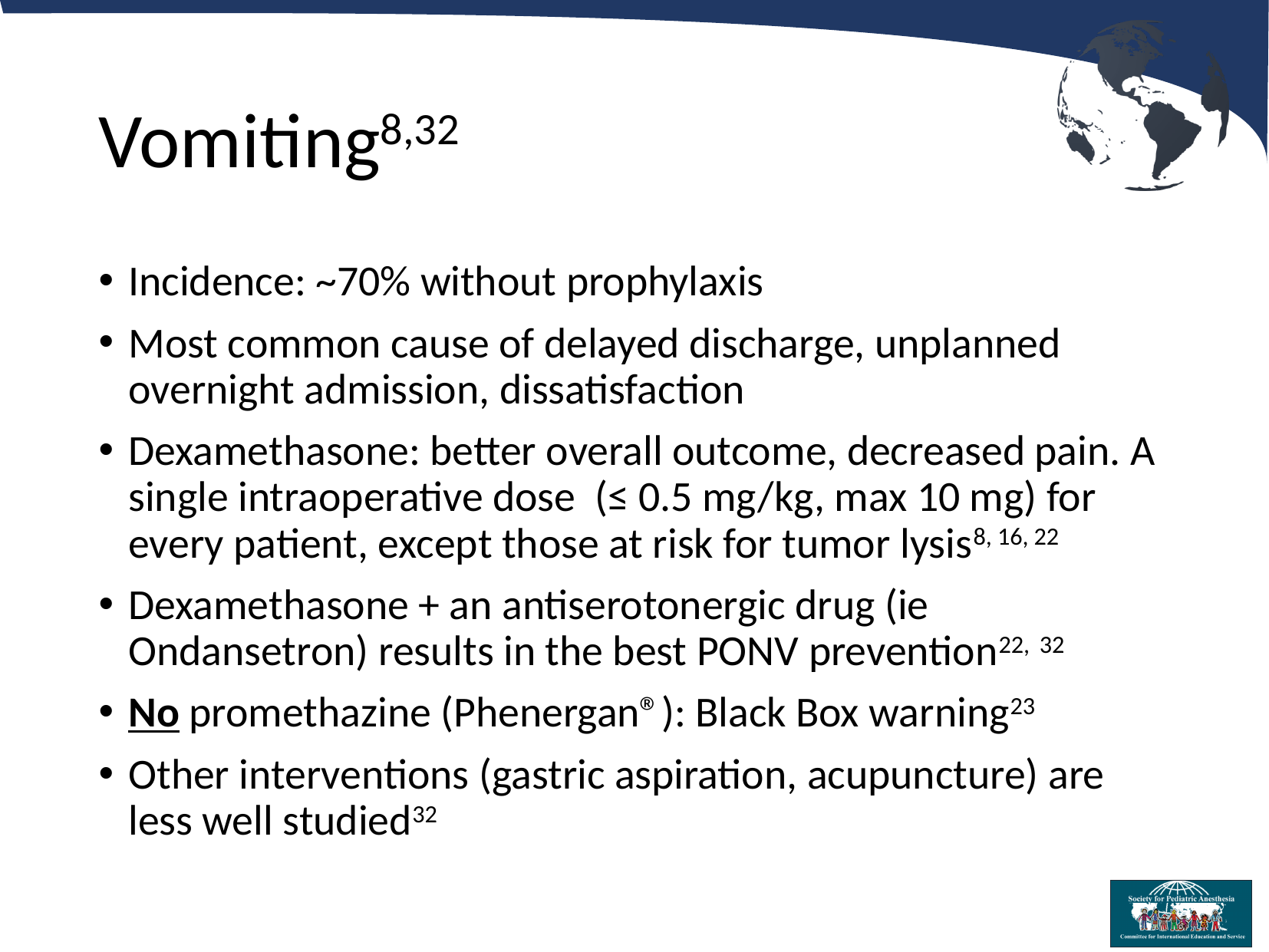

# Vomiting8,32
Incidence: ~70% without prophylaxis
Most common cause of delayed discharge, unplanned overnight admission, dissatisfaction
Dexamethasone: better overall outcome, decreased pain. A single intraoperative dose  (≤ 0.5 mg/kg, max 10 mg) for every patient, except those at risk for tumor lysis8, 16, 22
Dexamethasone + an antiserotonergic drug (ie Ondansetron) results in the best PONV prevention22, 32
No promethazine (Phenergan®): Black Box warning23
Other interventions (gastric aspiration, acupuncture) are less well studied32